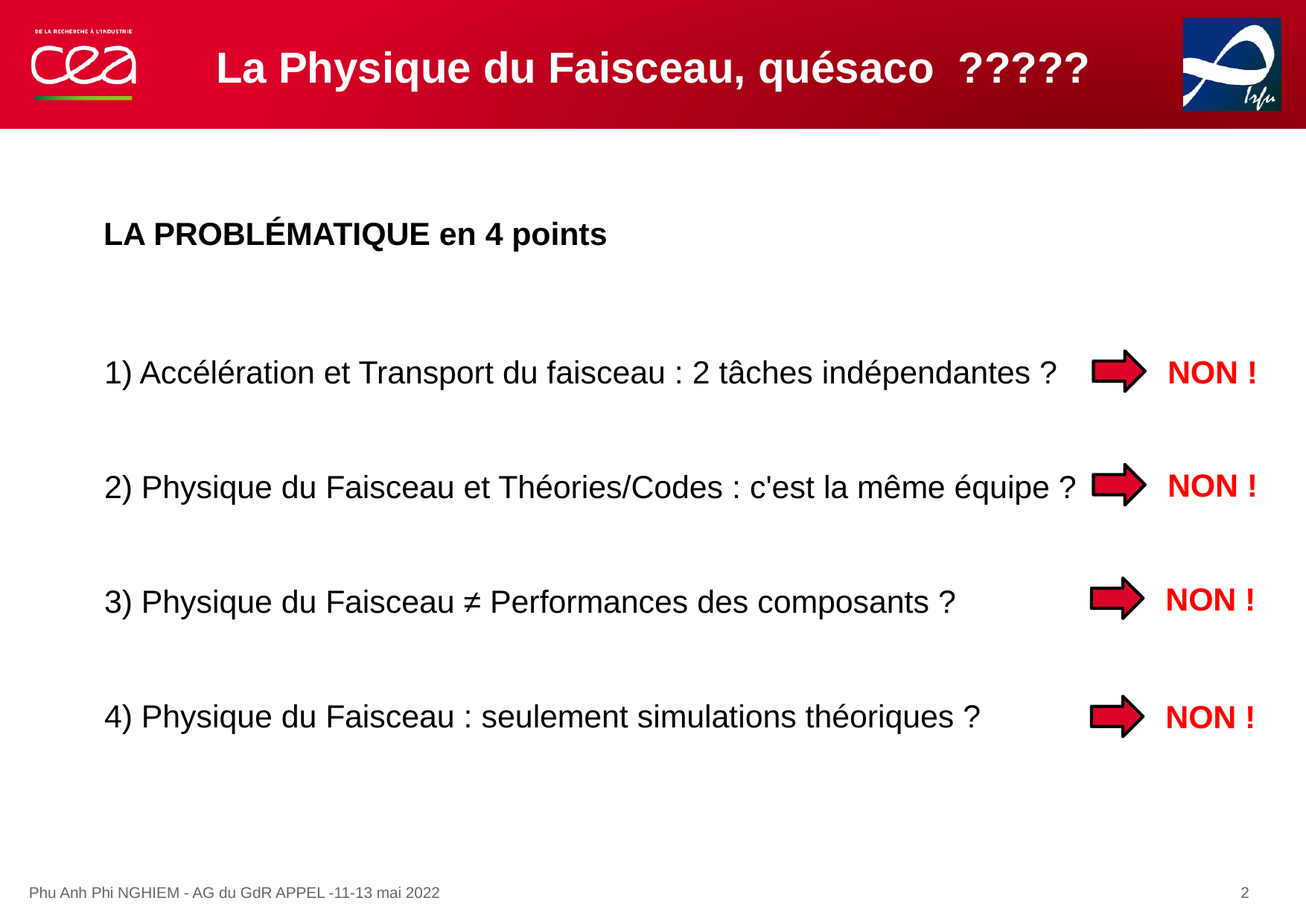

La Physique du Faisceau, quésaco  ?????
LA PROBLÉMATIQUE en 4 points
1) Accélération et Transport du faisceau : 2 tâches indépendantes ?

2) Physique du Faisceau et Théories/Codes : c'est la même équipe ?

3) Physique du Faisceau ≠ Performances des composants ?

4) Physique du Faisceau : seulement simulations théoriques ?
NON !

NON !

NON !

NON !

Phu Anh Phi NGHIEM - AG du GdR APPEL -11-13 mai 2022
2